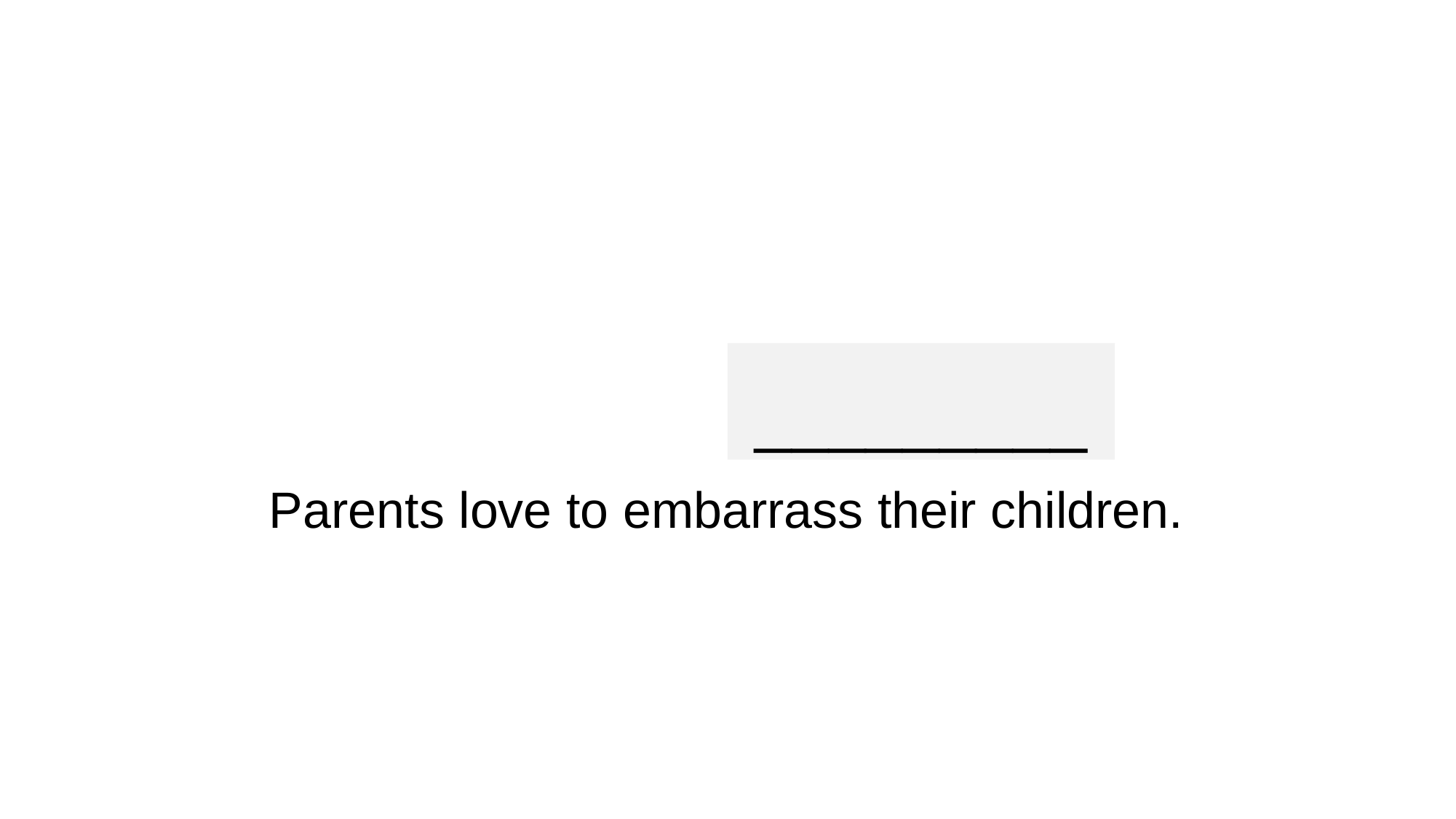

_________
# Parents love to embarrass their children.